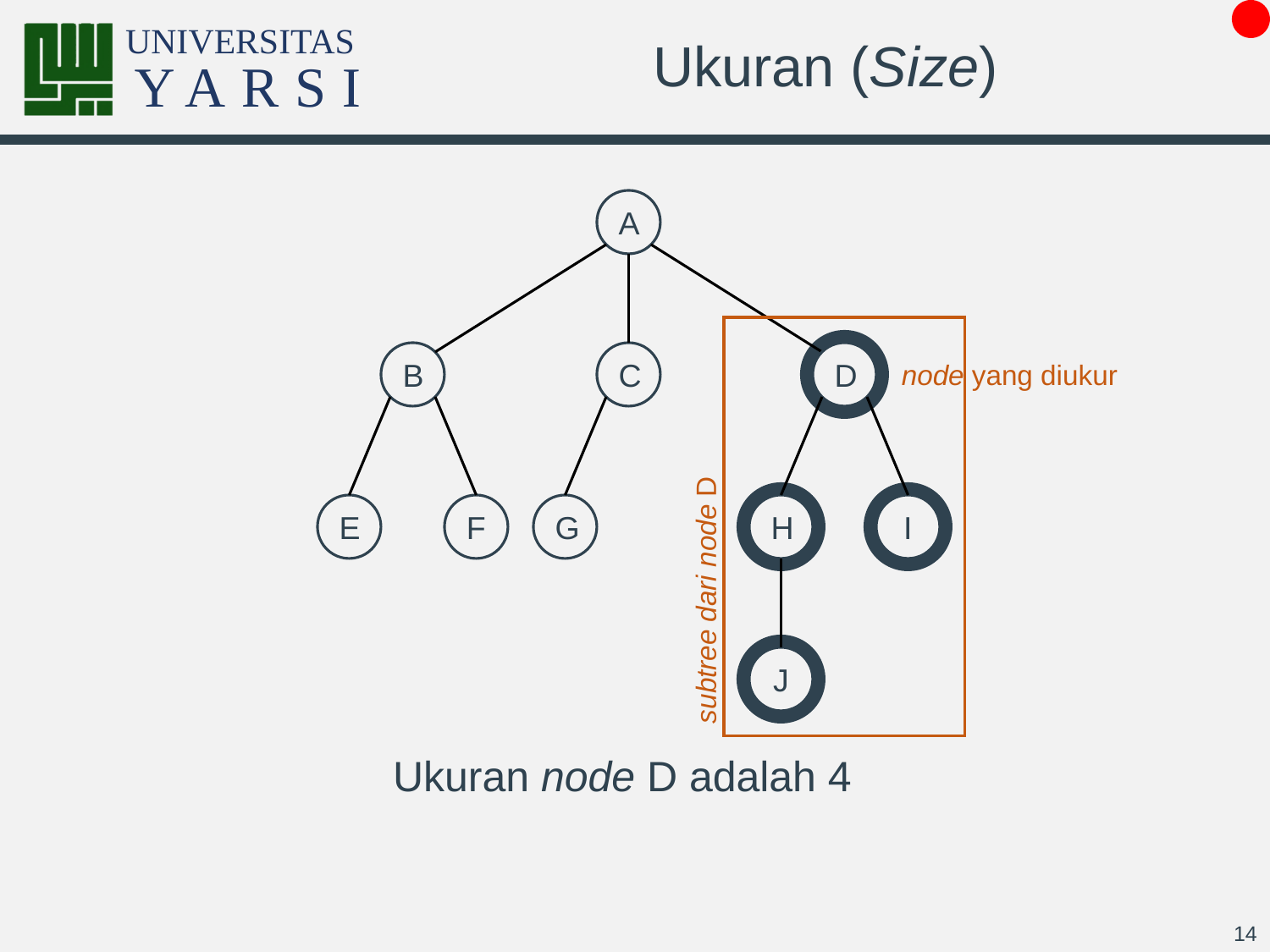

# Ukuran (Size)
A

B
C
D
node yang diukur

E
F
G
H
I
subtree dari node D

J
Ukuran node D adalah 4